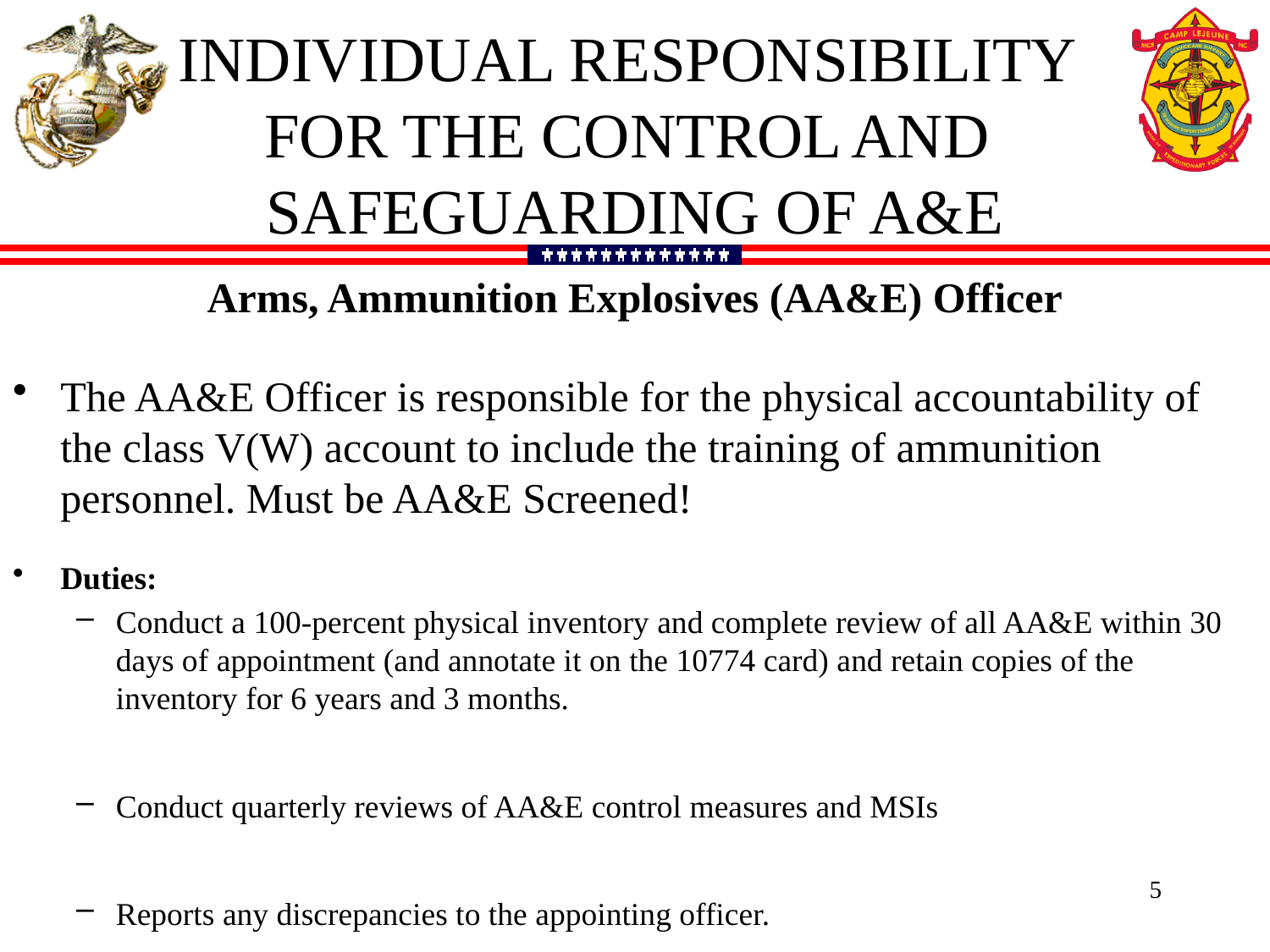

INDIVIDUAL RESPONSIBILITY
FOR THE CONTROL AND
SAFEGUARDING OF A&E
Arms, Ammunition Explosives (AA&E) Officer

The AA&E Officer is responsible for the physical accountability of the class V(W) account to include the training of ammunition personnel. Must be AA&E Screened!

Duties:
Conduct a 100-percent physical inventory and complete review of all AA&E within 30 days of appointment (and annotate it on the 10774 card) and retain copies of the inventory for 6 years and 3 months.

Conduct quarterly reviews of AA&E control measures and MSIs

Reports any discrepancies to the appointing officer.

5